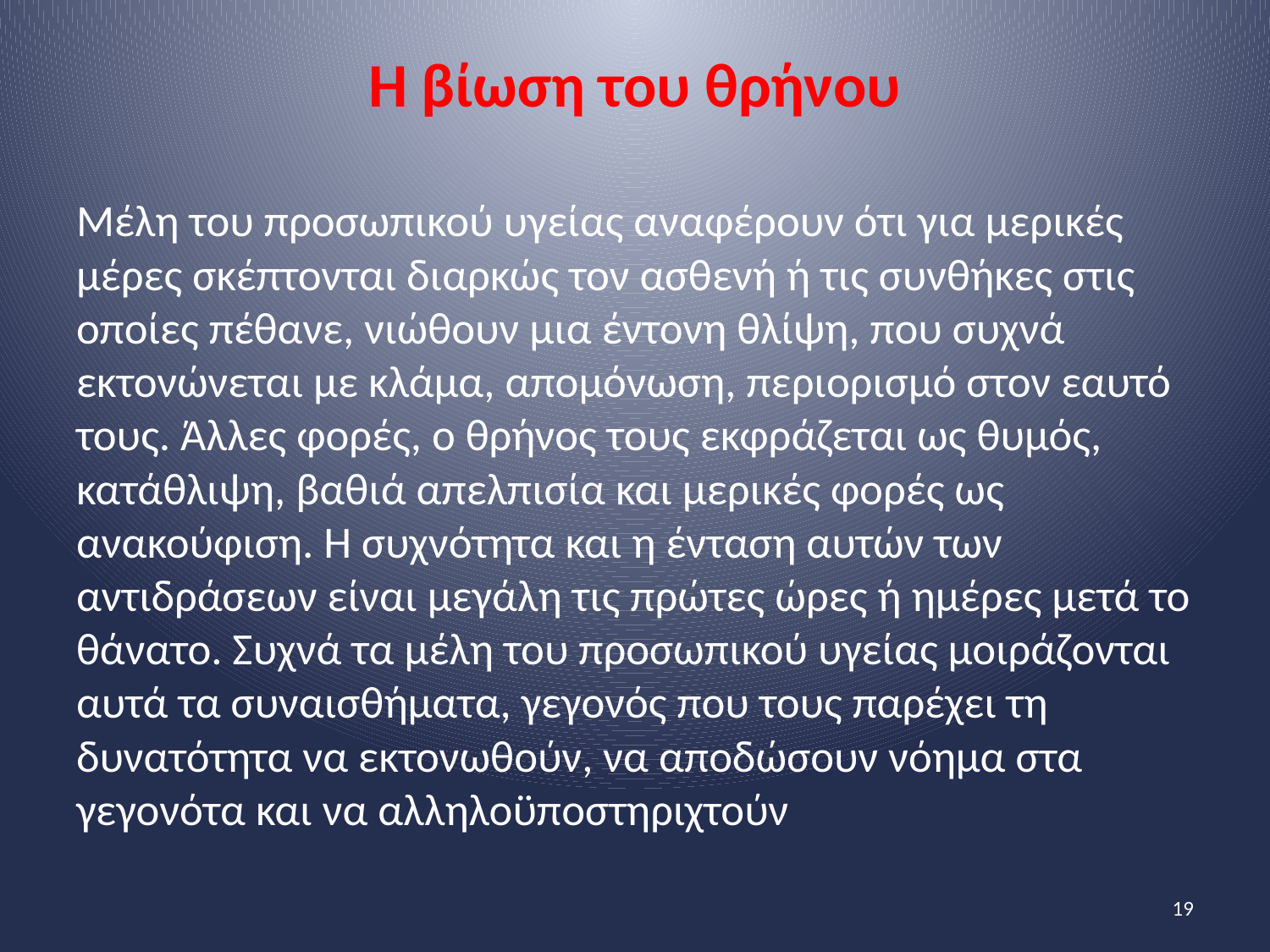

# Η βίωση του θρήνου
Μέλη του προσωπικού υγείας αναφέρουν ότι για μερικές μέρες σκέπτονται διαρκώς τον ασθενή ή τις συνθήκες στις οποίες πέθανε, νιώθουν μια έντονη θλίψη, που συχνά εκτονώνεται με κλάμα, απομόνωση, περιορισμό στον εαυτό τους. Άλλες φορές, ο θρήνος τους εκφράζεται ως θυμός, κατάθλιψη, βαθιά απελπισία και μερικές φορές ως ανακούφιση. Η συχνότητα και η ένταση αυτών των αντιδράσεων είναι μεγάλη τις πρώτες ώρες ή ημέρες μετά το θάνατο. Συχνά τα μέλη του προσωπικού υγείας μοιράζονται αυτά τα συναισθήματα, γεγονός που τους παρέχει τη δυνατότητα να εκτονωθούν, να αποδώσουν νόημα στα γεγονότα και να αλληλοϋποστηριχτούν
19